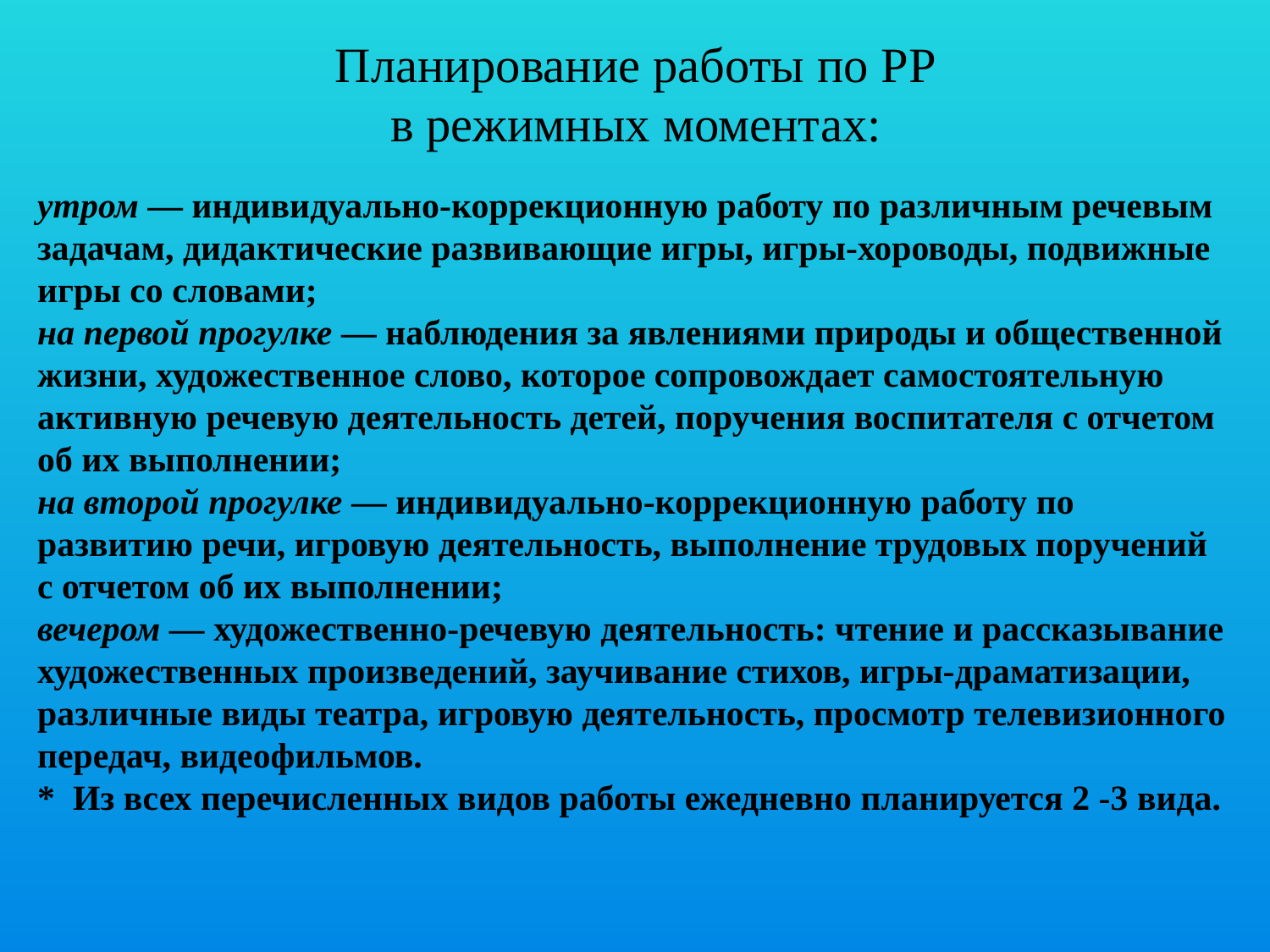

# Планирование работы по РР в режимных моментах:
утром — индивидуально-коррекционную работу по различным речевым задачам, дидактические развивающие игры, игры-хороводы, подвижные игры со словами;
на первой прогулке — наблюдения за явлениями природы и общественной жизни, художественное слово, которое сопровождает самостоятельную активную речевую деятельность детей, поручения воспитателя с отчетом об их выполнении;
на второй прогулке — индивидуально-коррекционную работу по развитию речи, игровую деятельность, выполнение трудовых поручений с отчетом об их выполнении;
вечером — художественно-речевую деятельность: чтение и рассказывание художественных произведений, заучивание стихов, игры-драматизации, различные виды театра, игровую деятельность, просмотр телевизионного передач, видеофильмов.
*  Из всех перечисленных видов работы ежедневно планируется 2 -3 вида.